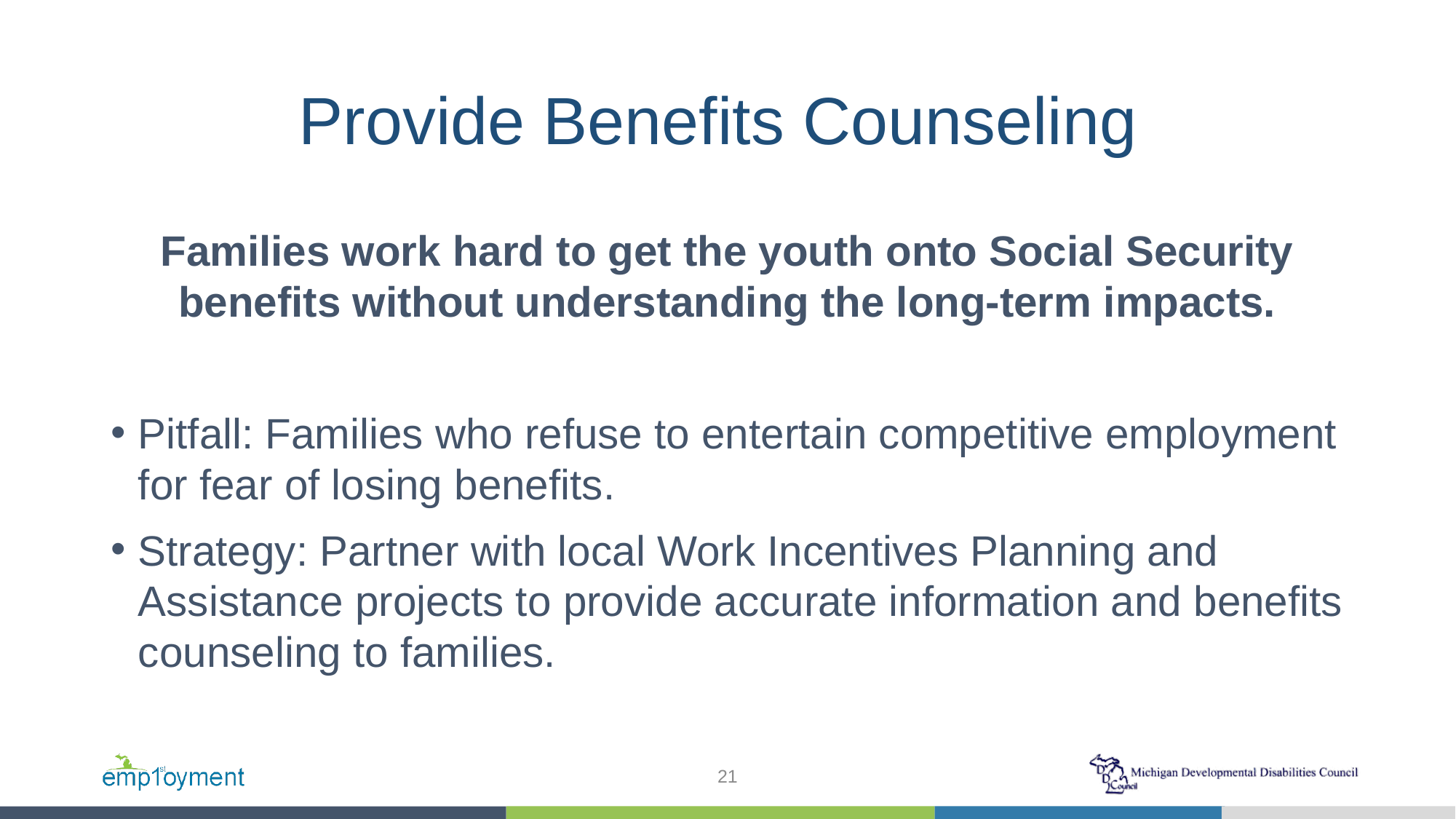

# Provide Benefits Counseling
Families work hard to get the youth onto Social Security benefits without understanding the long-term impacts.

Pitfall: Families who refuse to entertain competitive employment for fear of losing benefits.
Strategy: Partner with local Work Incentives Planning and Assistance projects to provide accurate information and benefits counseling to families.

21